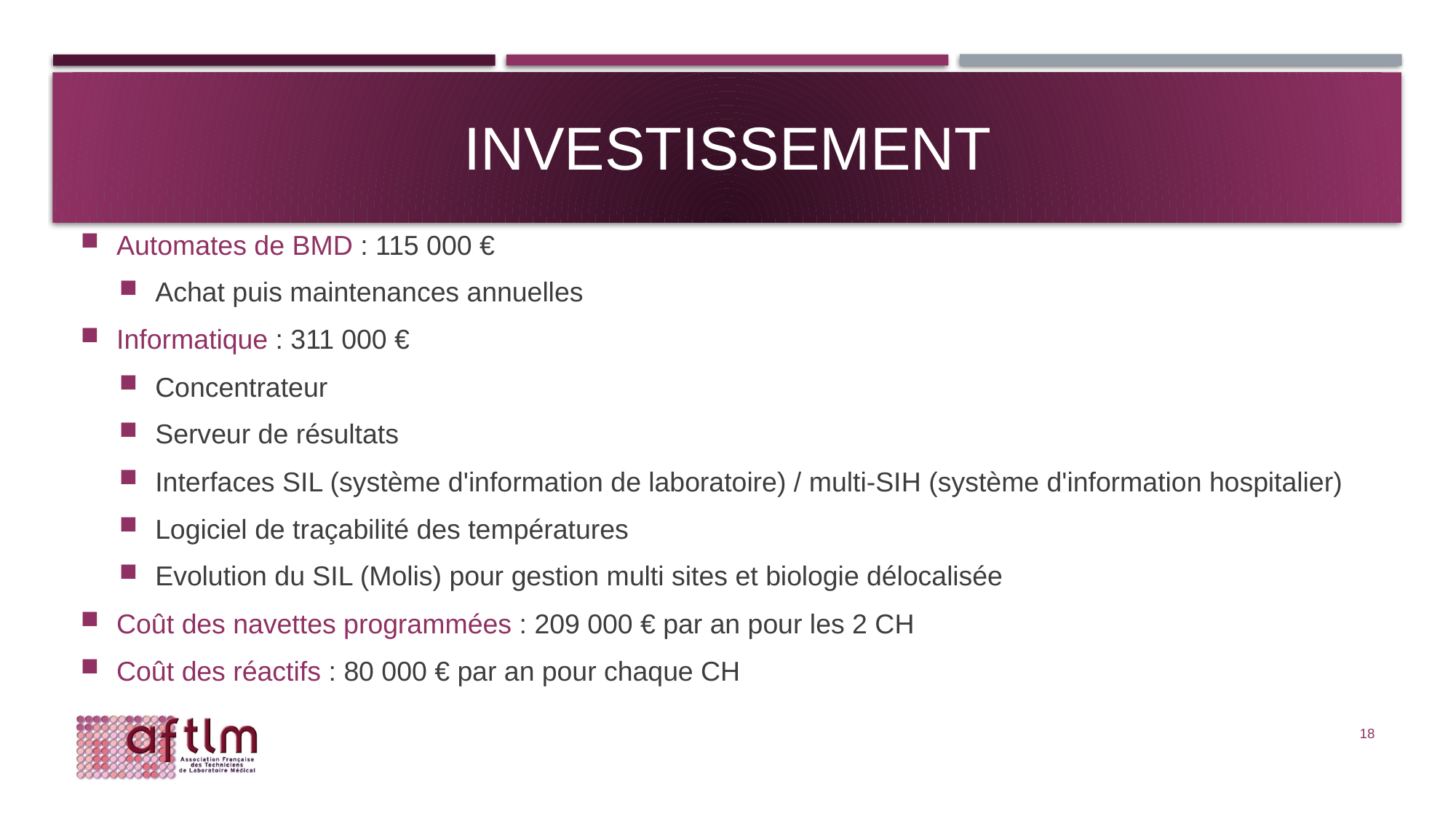

# Investissement
Automates de BMD : 115 000 €
Achat puis maintenances annuelles
Informatique : 311 000 €
Concentrateur
Serveur de résultats
Interfaces SIL (système d'information de laboratoire) / multi-SIH (système d'information hospitalier)
Logiciel de traçabilité des températures
Evolution du SIL (Molis) pour gestion multi sites et biologie délocalisée
Coût des navettes programmées : 209 000 € par an pour les 2 CH
Coût des réactifs : 80 000 € par an pour chaque CH

18